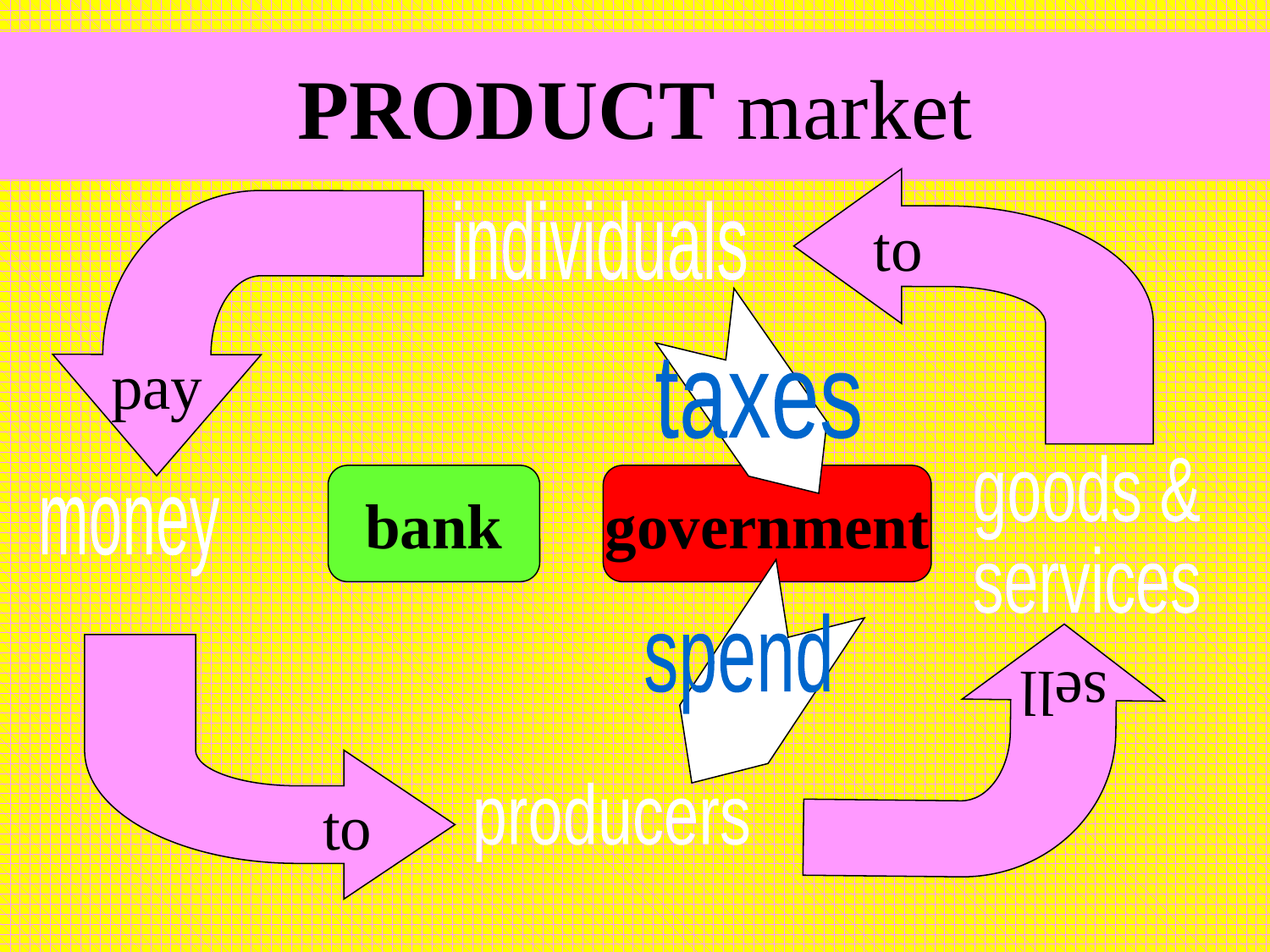

# PRODUCT market
pay
to

individuals

taxes
goods &
services
bank
government
money
sell
spend

to
producers